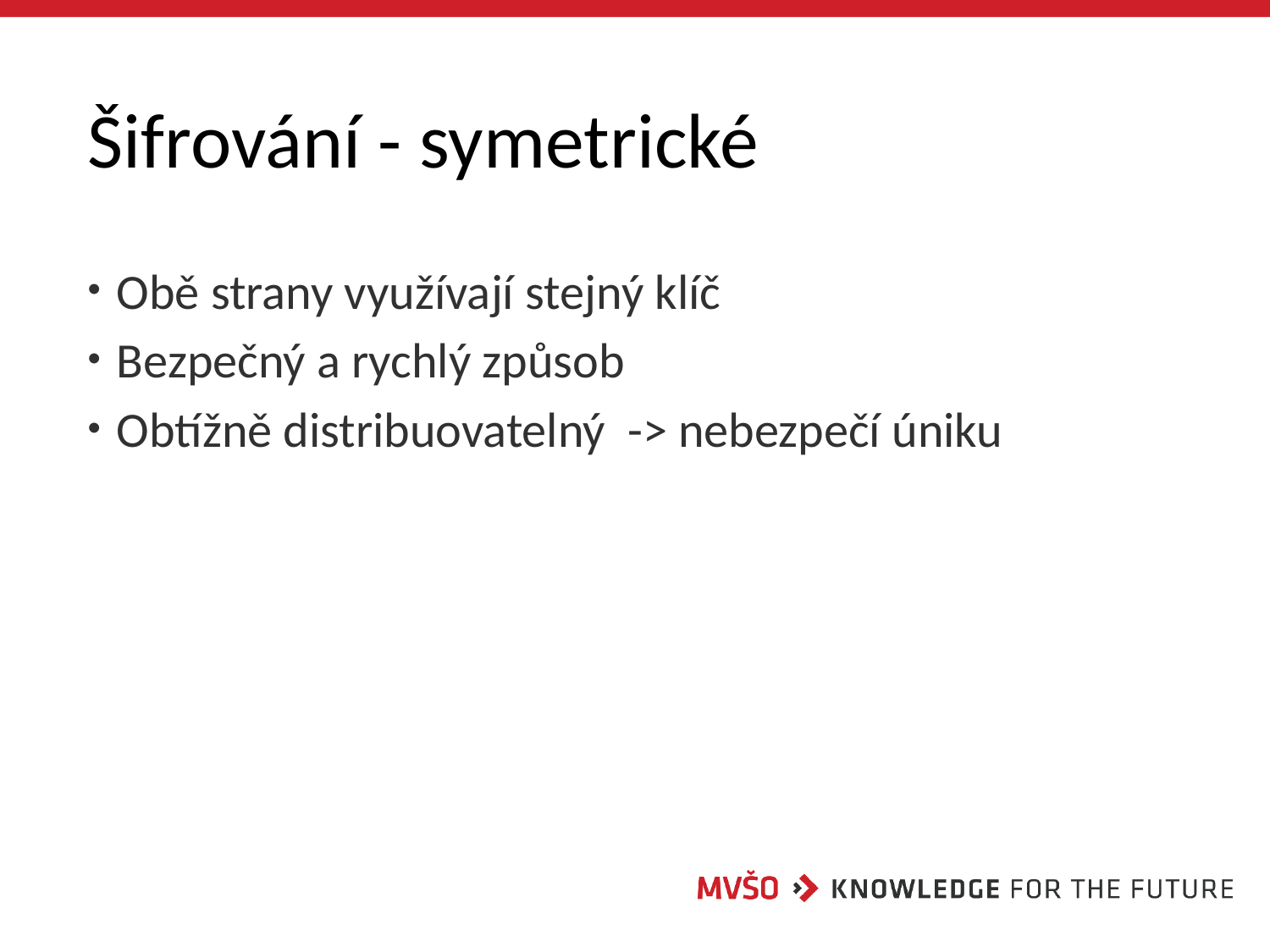

# Šifrování - symetrické
 Obě strany využívají stejný klíč
 Bezpečný a rychlý způsob
 Obtížně distribuovatelný  -> nebezpečí úniku